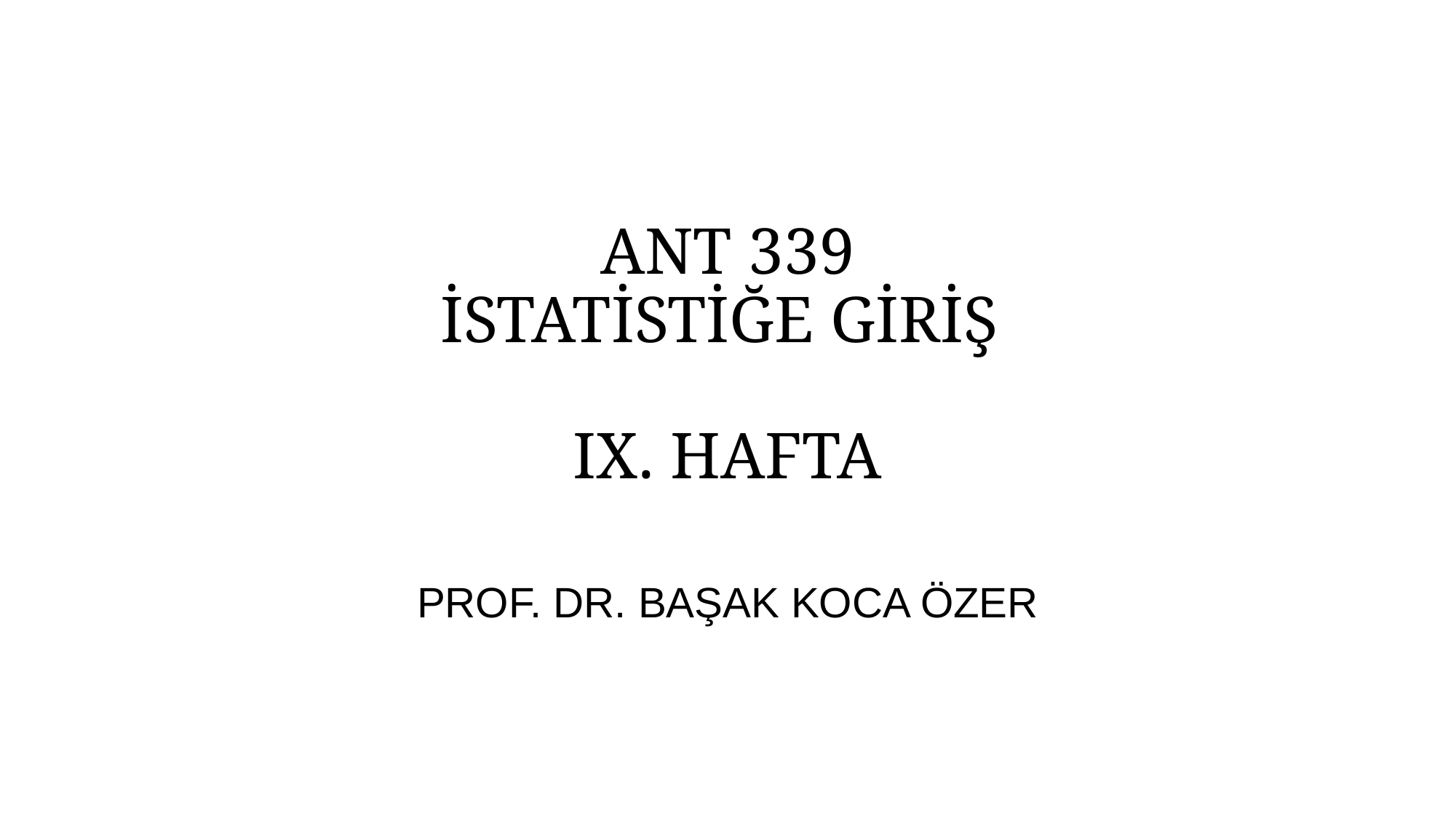

# ANT 339 İSTATİSTİĞE GİRİŞ IX. HAFTA
PROF. DR. BAŞAK KOCA ÖZER